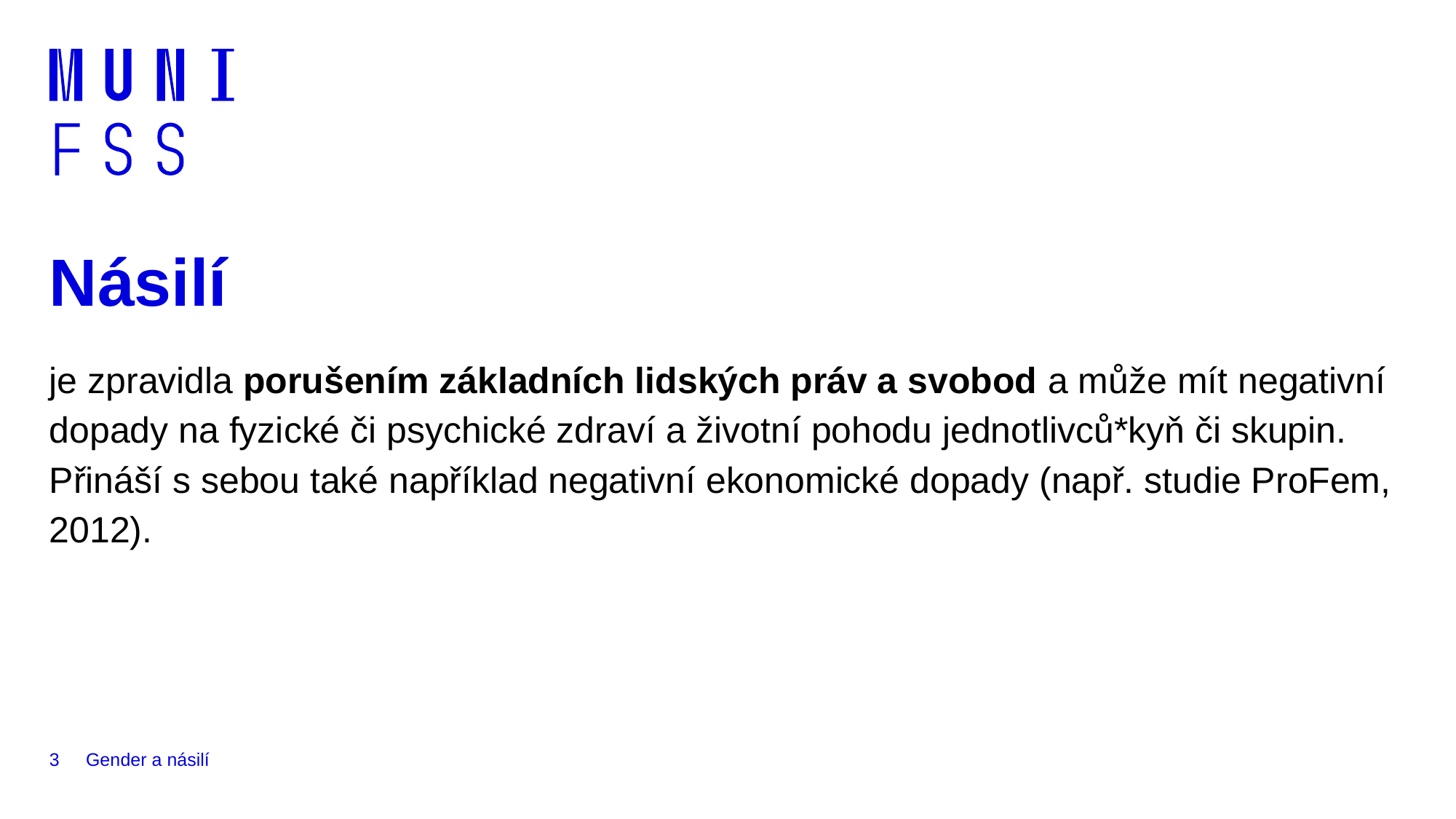

# Násilí
je zpravidla porušením základních lidských práv a svobod a může mít negativní dopady na fyzické či psychické zdraví a životní pohodu jednotlivců*kyň či skupin. Přináší s sebou také například negativní ekonomické dopady (např. studie ProFem, 2012).
3
Gender a násilí